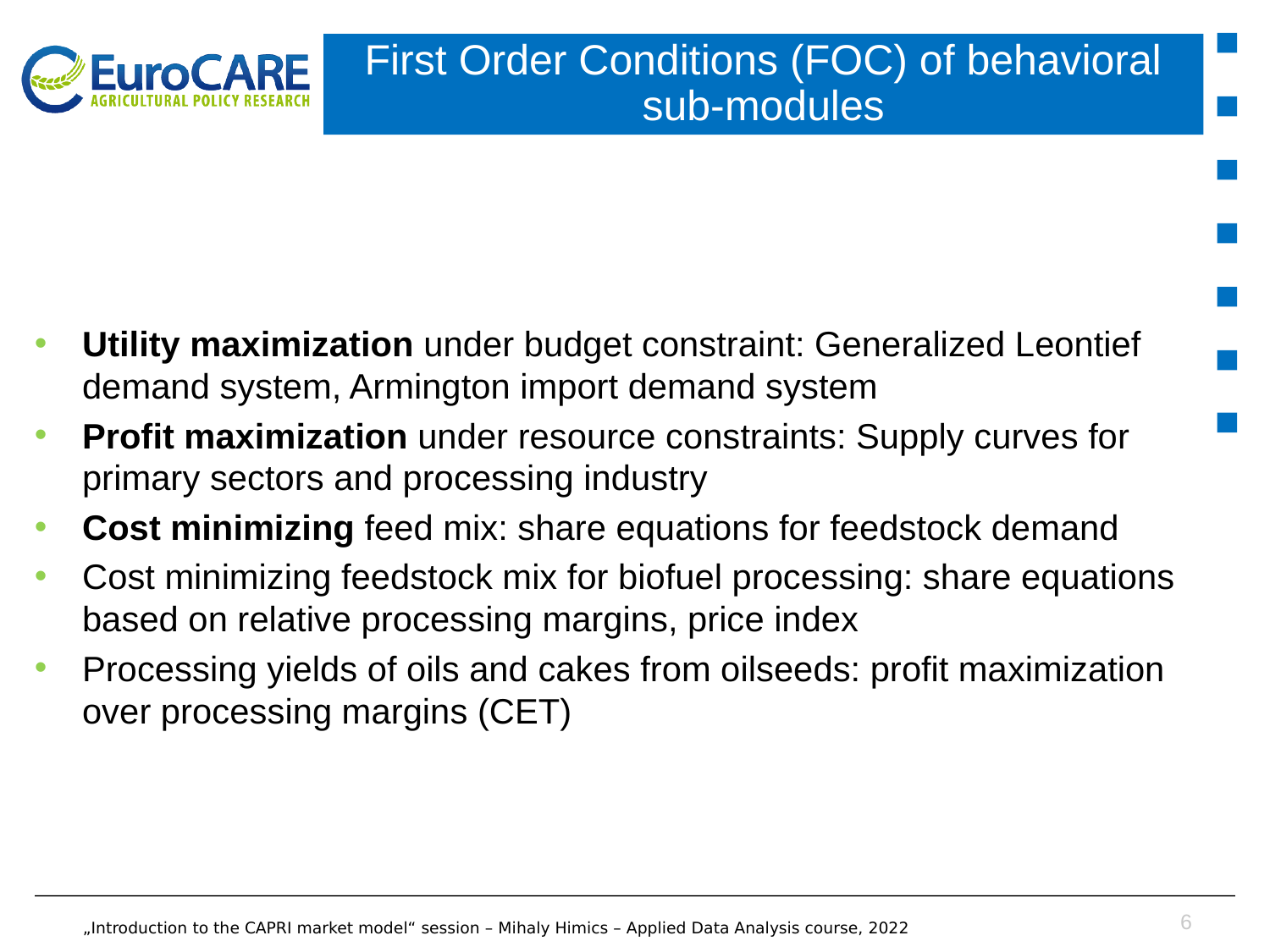

# First Order Conditions (FOC) of behavioral sub-modules
Utility maximization under budget constraint: Generalized Leontief demand system, Armington import demand system
Profit maximization under resource constraints: Supply curves for primary sectors and processing industry
Cost minimizing feed mix: share equations for feedstock demand
Cost minimizing feedstock mix for biofuel processing: share equations based on relative processing margins, price index
Processing yields of oils and cakes from oilseeds: profit maximization over processing margins (CET)
6
„Introduction to the CAPRI market model“ session – Mihaly Himics – Applied Data Analysis course, 2022